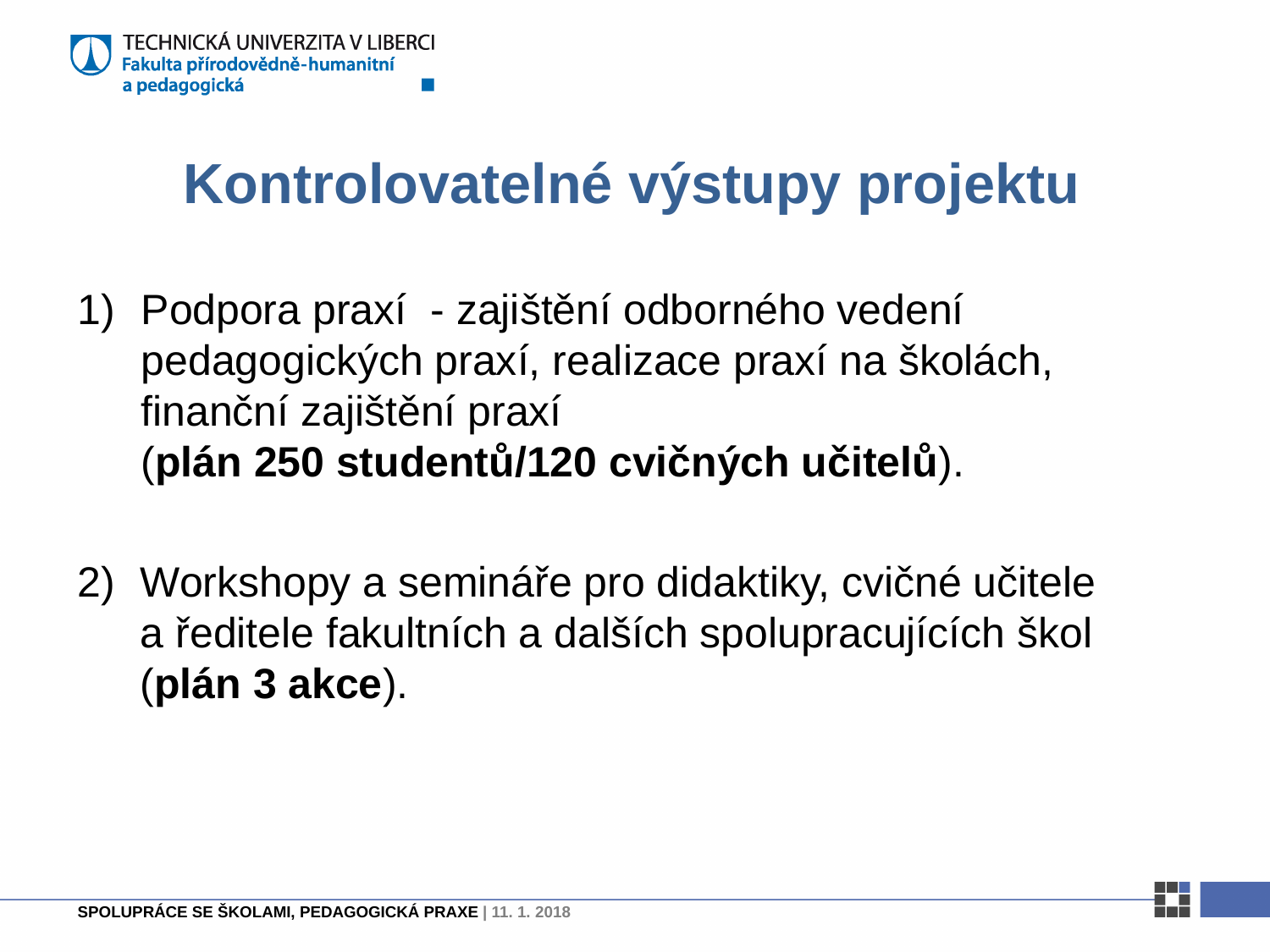

# Kontrolovatelné výstupy projektu
Podpora praxí  - zajištění odborného vedení pedagogických praxí, realizace praxí na školách,  finanční zajištění praxí
(plán 250 studentů/120 cvičných učitelů).

2) 	Workshopy a semináře pro didaktiky, cvičné učitele
a ředitele fakultních a dalších spolupracujících škol       (plán 3 akce).
Spolupráce se školami, pedagogická praxe | 11. 1. 2018